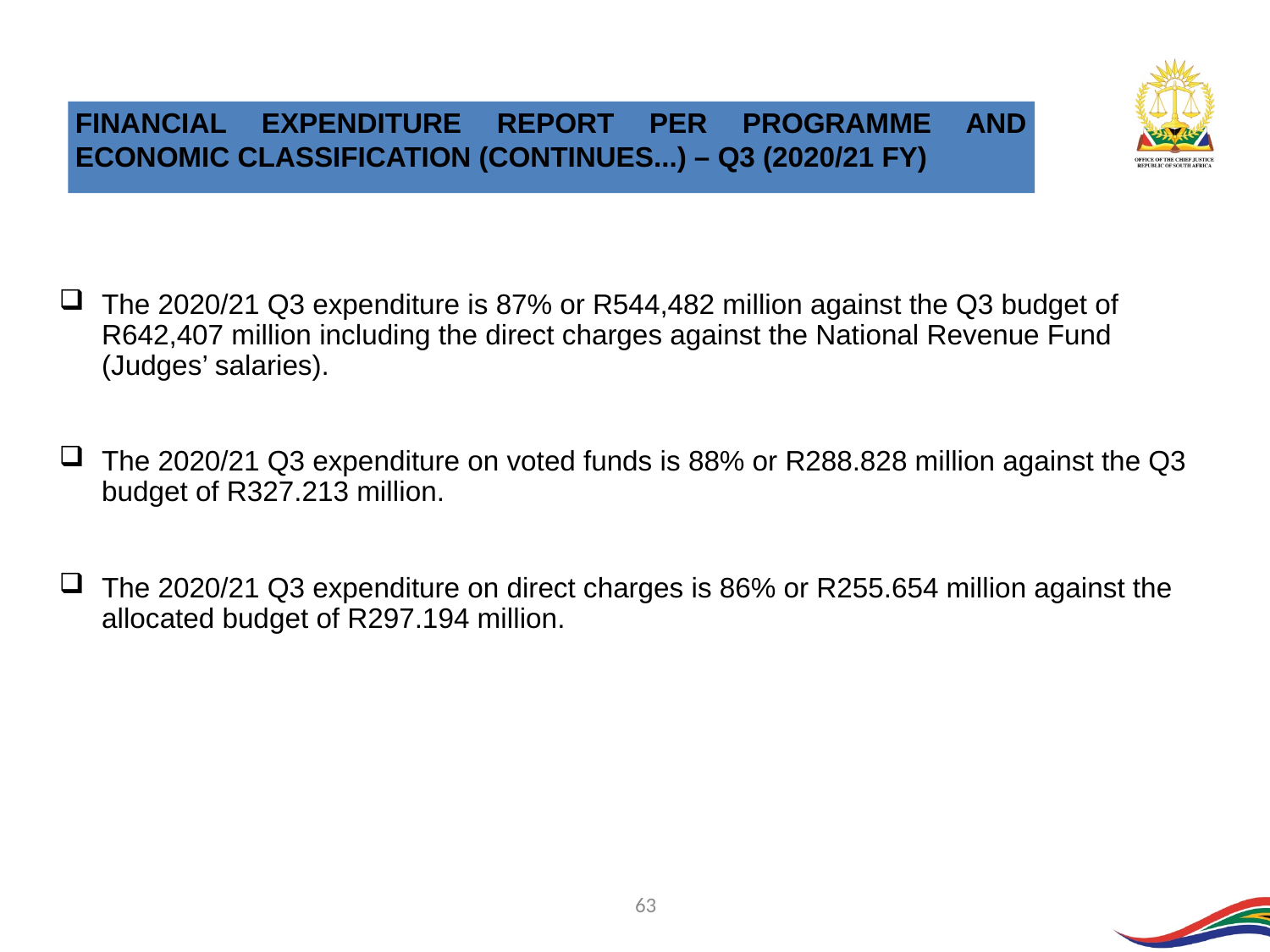

FINANCIAL EXPENDITURE REPORT PER PROGRAMME AND ECONOMIC CLASSIFICATION (CONTINUES...) – Q3 (2020/21 FY)

The 2020/21 Q3 expenditure is 87% or R544,482 million against the Q3 budget of R642,407 million including the direct charges against the National Revenue Fund (Judges’ salaries).

The 2020/21 Q3 expenditure on voted funds is 88% or R288.828 million against the Q3 budget of R327.213 million.

The 2020/21 Q3 expenditure on direct charges is 86% or R255.654 million against the allocated budget of R297.194 million.
63